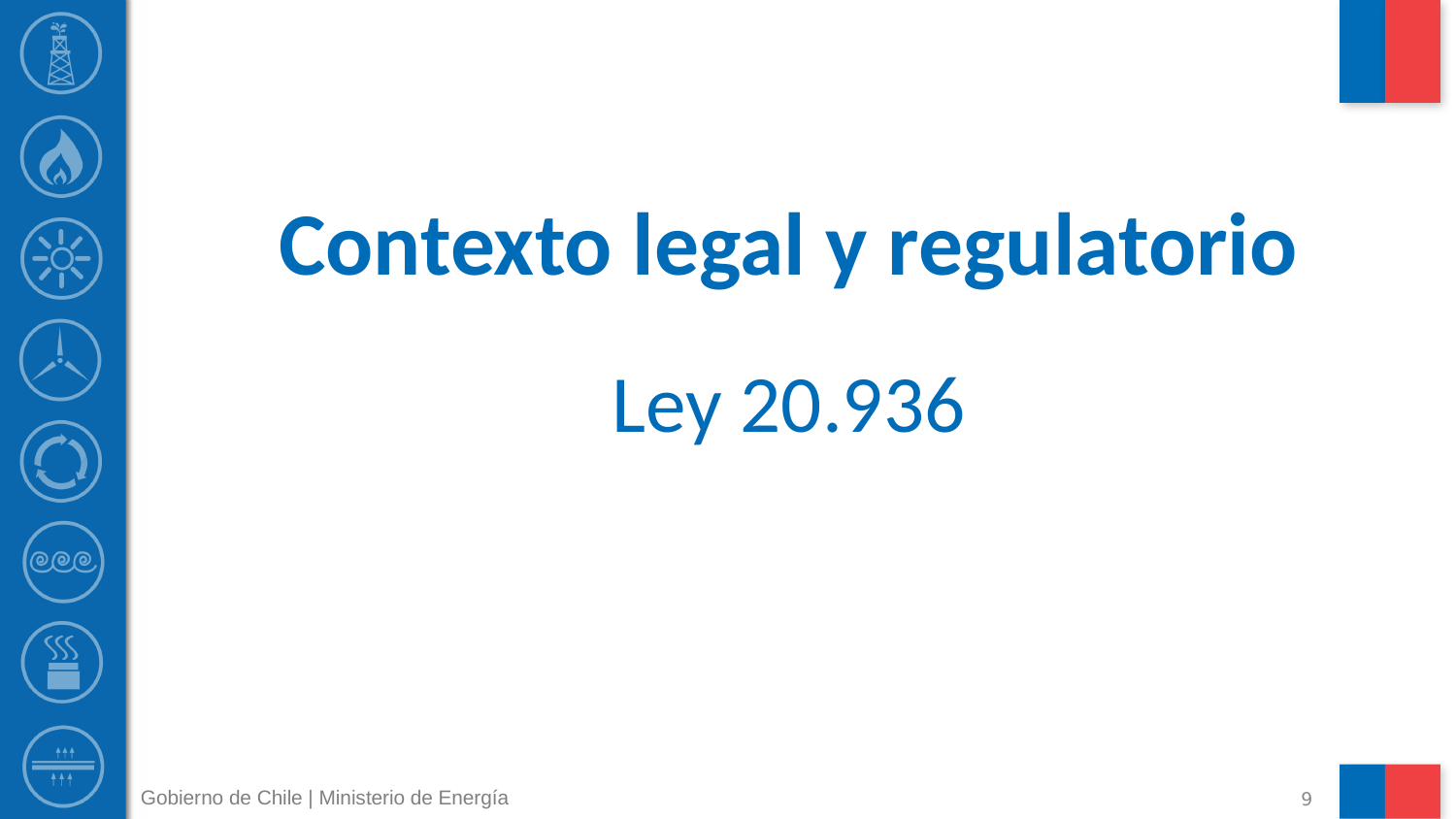

# Contexto legal y regulatorio Ley 20.936
Gobierno de Chile | Ministerio de Energía
9